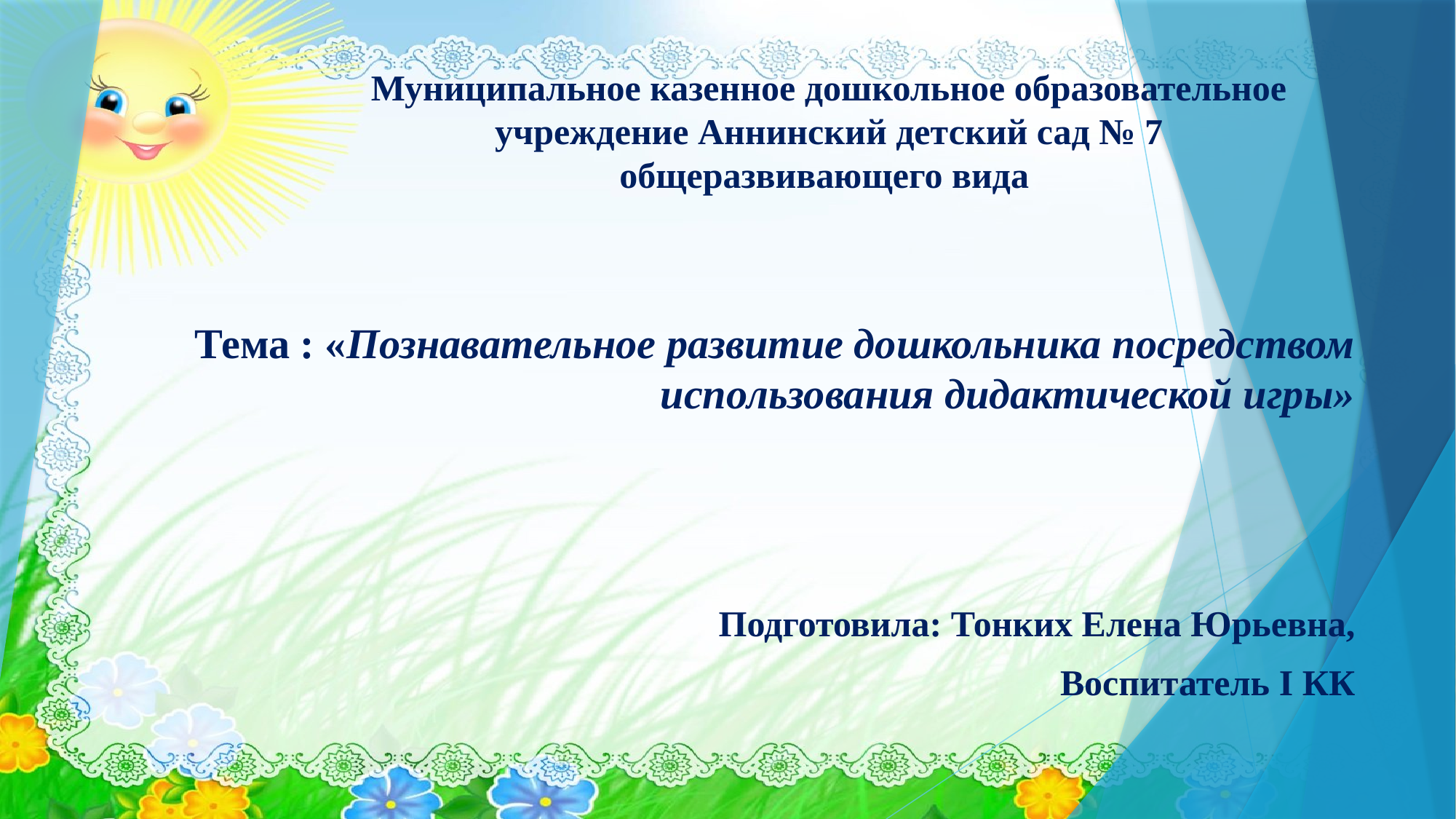

# Муниципальное казенное дошкольное образовательное учреждение Аннинский детский сад № 7 общеразвивающего вида
Тема : «Познавательное развитие дошкольника посредством использования дидактической игры»

Подготовила: Тонких Елена Юрьевна,
Воспитатель I КК